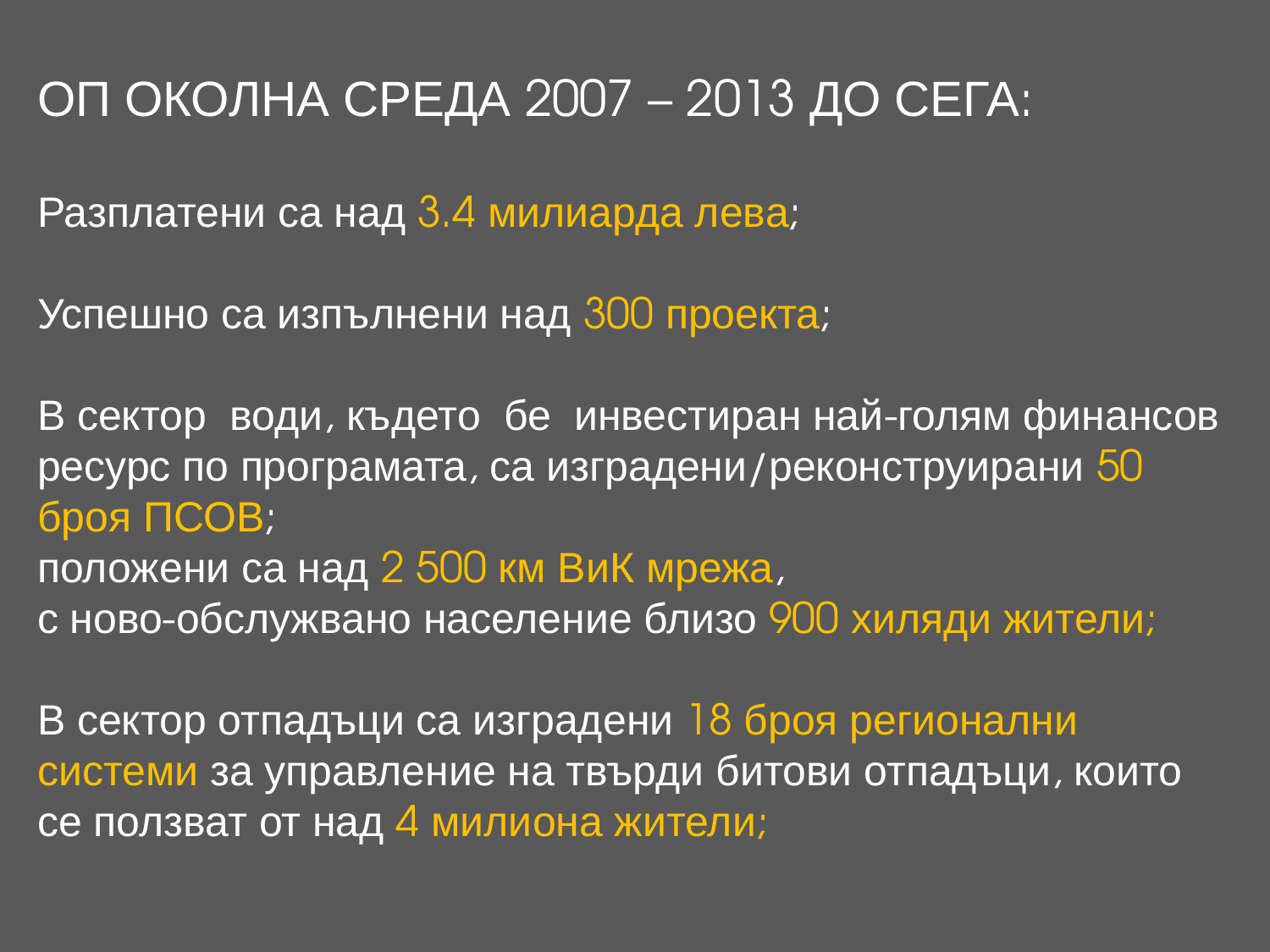

ОП ОКОЛНА СРЕДА 2007 – 2013 ДО СЕГА:

Разплатени са над 3.4 милиарда лева;

Успешно са изпълнени над 300 проекта;

В сектор  води, където  бе  инвестиран най-голям финансов  ресурс по програмата, са изградени/реконструирани 50 броя ПСОВ;
положени са над 2 500 км ВиК мрежа,
с ново-обслужвано население близо 900 хиляди жители;

В сектор отпадъци са изградени 18 броя регионални системи за управление на твърди битови отпадъци, които се ползват от над 4 милиона жители;